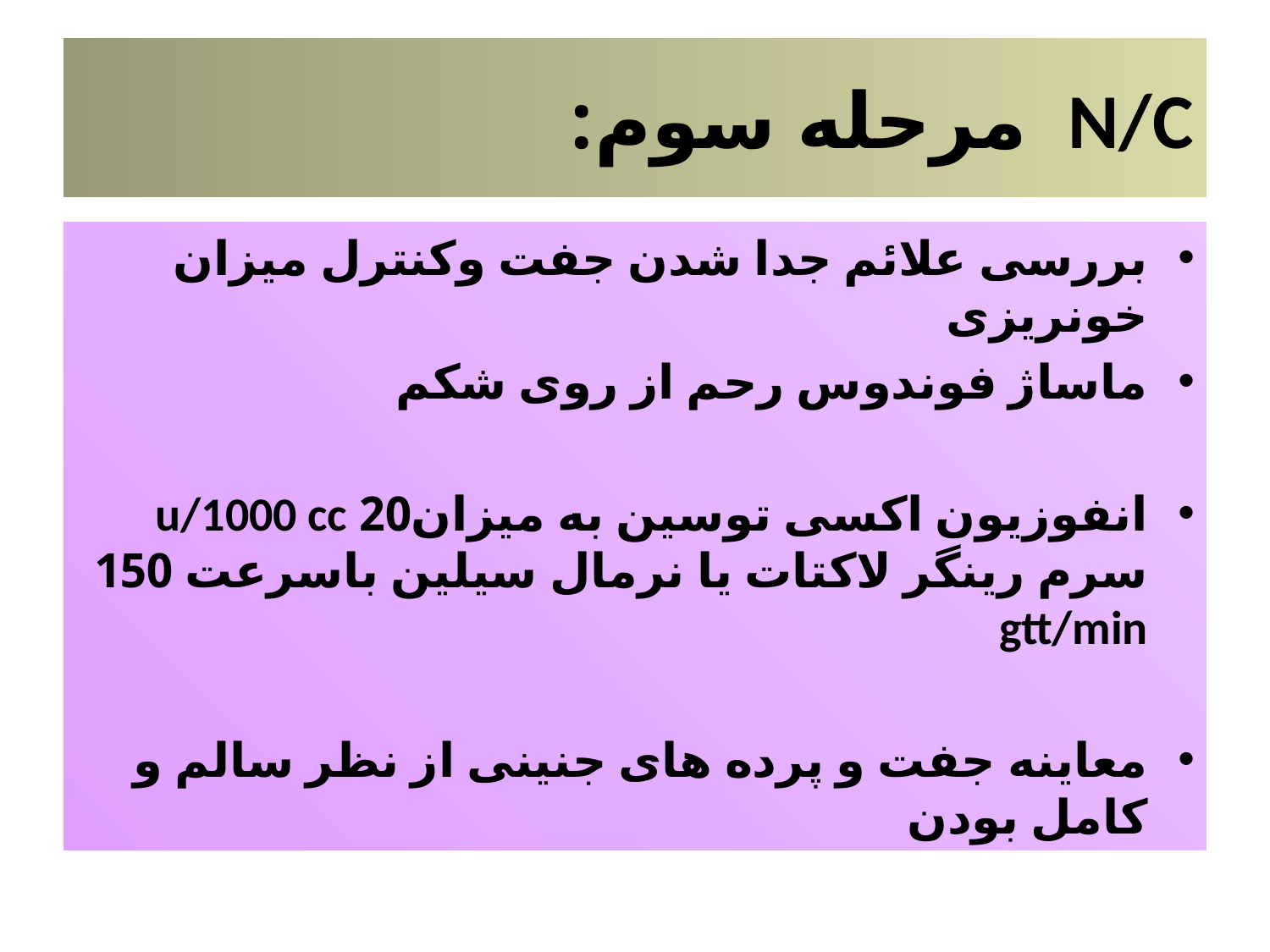

# N/C  مرحله سوم:
بررسی علائم جدا شدن جفت وکنترل میزان خونریزی
ماساژ فوندوس رحم از روی شکم

انفوزیون اکسی توسین به میزان20 u/1000 cc سرم رینگر لاکتات یا نرمال سیلین باسرعت 150 gtt/min

معاینه جفت و پرده های جنینی از نظر سالم و کامل بودن